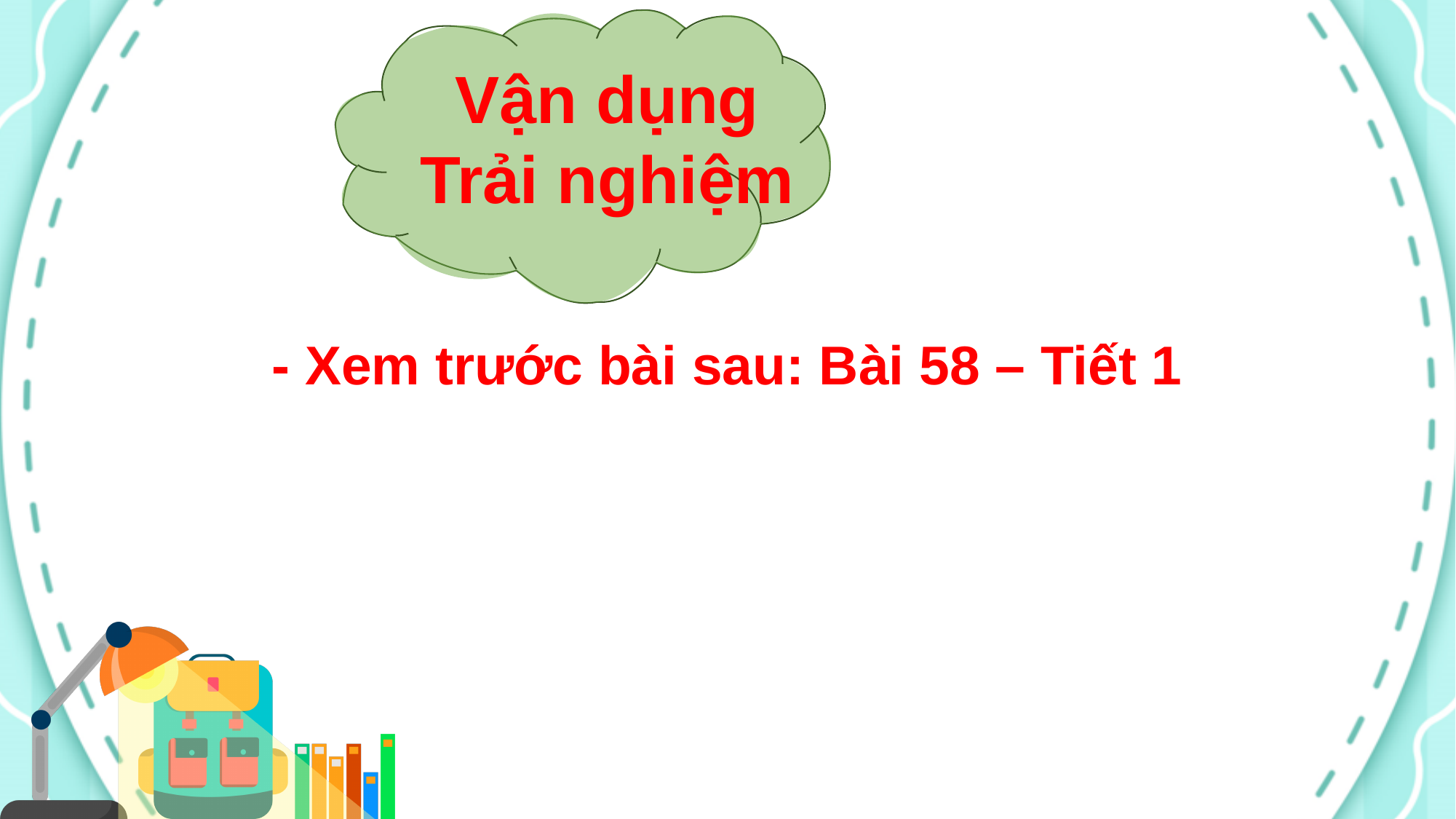

Vận dụng
Trải nghiệm
- Xem trước bài sau: Bài 58 – Tiết 1